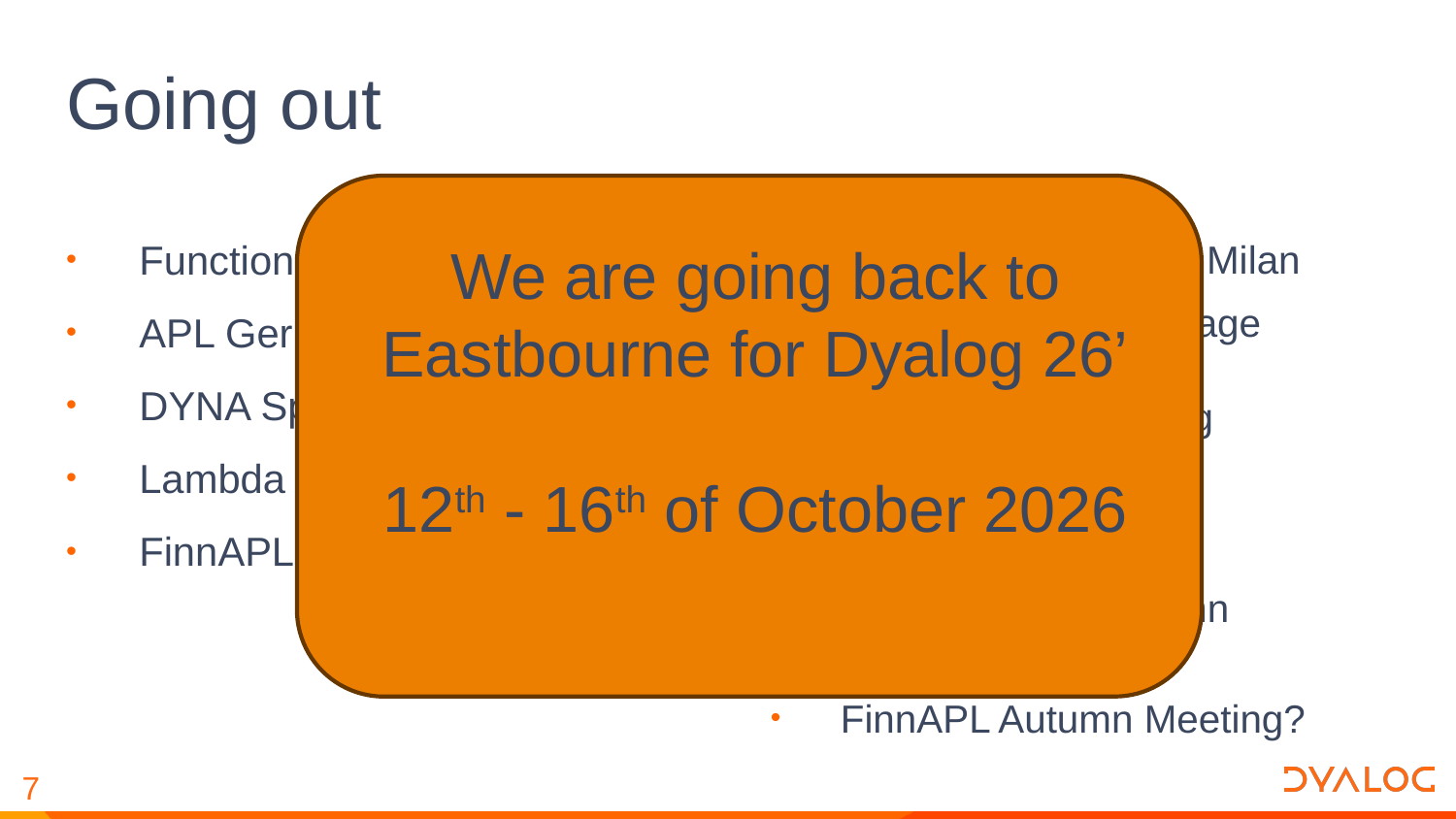

# Going out

Functional Conf 2025
APL Germany Spring Meeting
DYNA Spring 2025
Lambda Conf
FinnAPL Spring Meeting
We are going back to Eastbourne for Dyalog 26’

12th - 16th of October 2026
Technical meeting in Milan
Programming Language Standardization and Specification meeting
JSM 2025
DYNA Fall 2025
APL Germany Autumn Meeting?
FinnAPL Autumn Meeting?